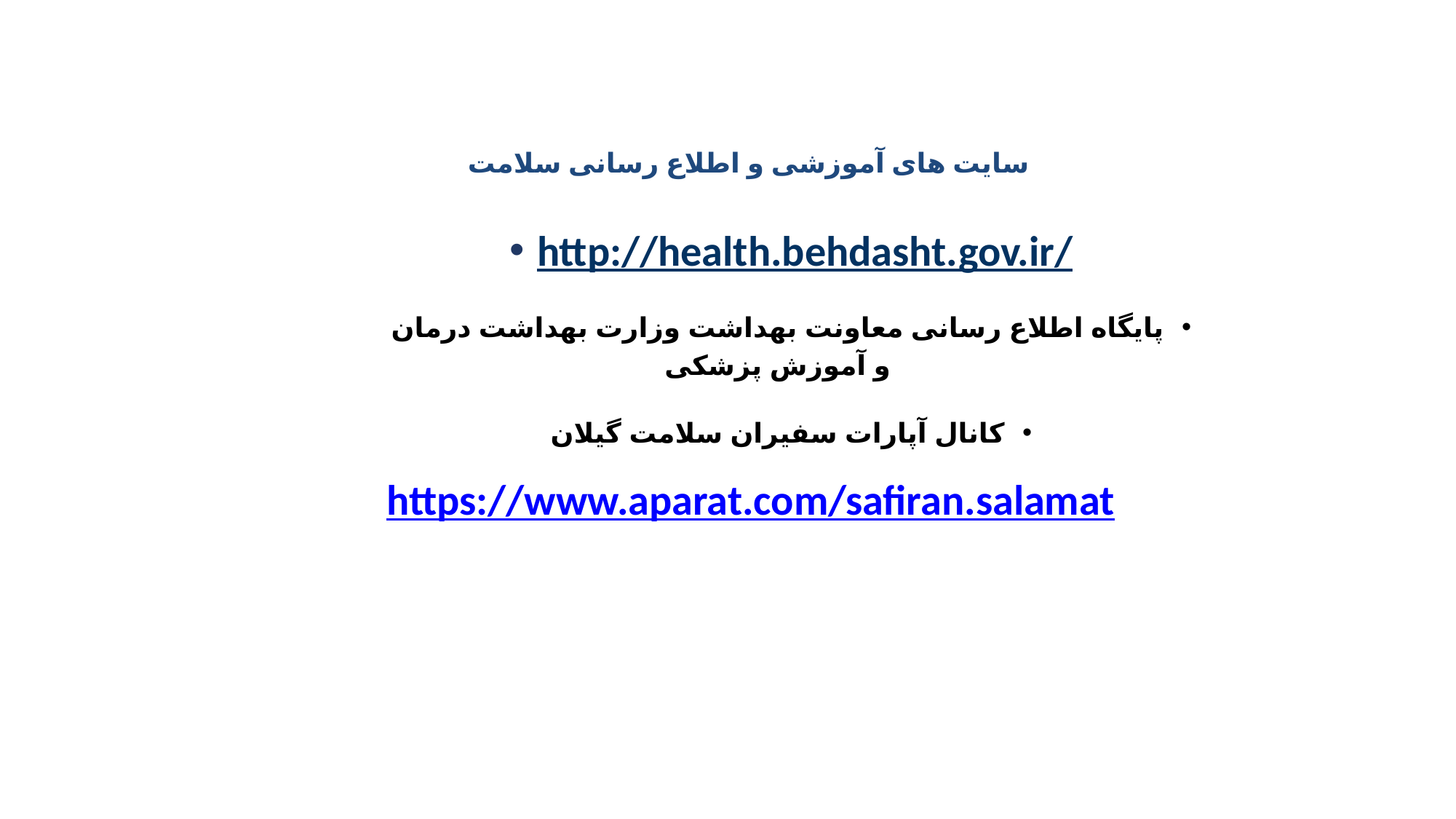

سایت های آموزشی و اطلاع رسانی سلامت
http://health.behdasht.gov.ir/
پایگاه اطلاع رسانی معاونت بهداشت وزارت بهداشت درمان و آموزش پزشکی
کانال آپارات سفیران سلامت گیلان
https://www.aparat.com/safiran.salamat